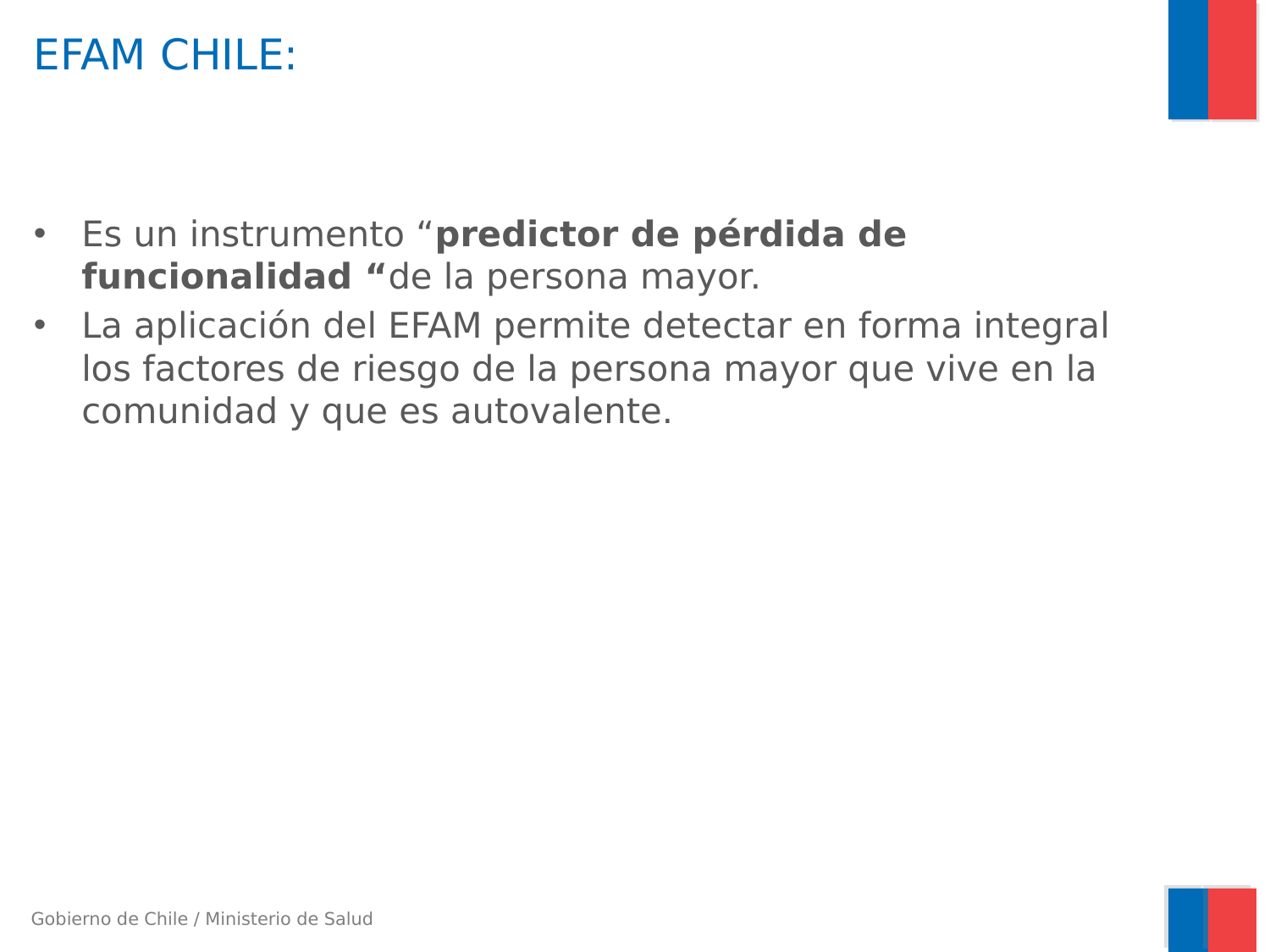

# EFAM CHILE:
Es un instrumento “predictor de pérdida de funcionalidad “de la persona mayor.
La aplicación del EFAM permite detectar en forma integral los factores de riesgo de la persona mayor que vive en la comunidad y que es autovalente.